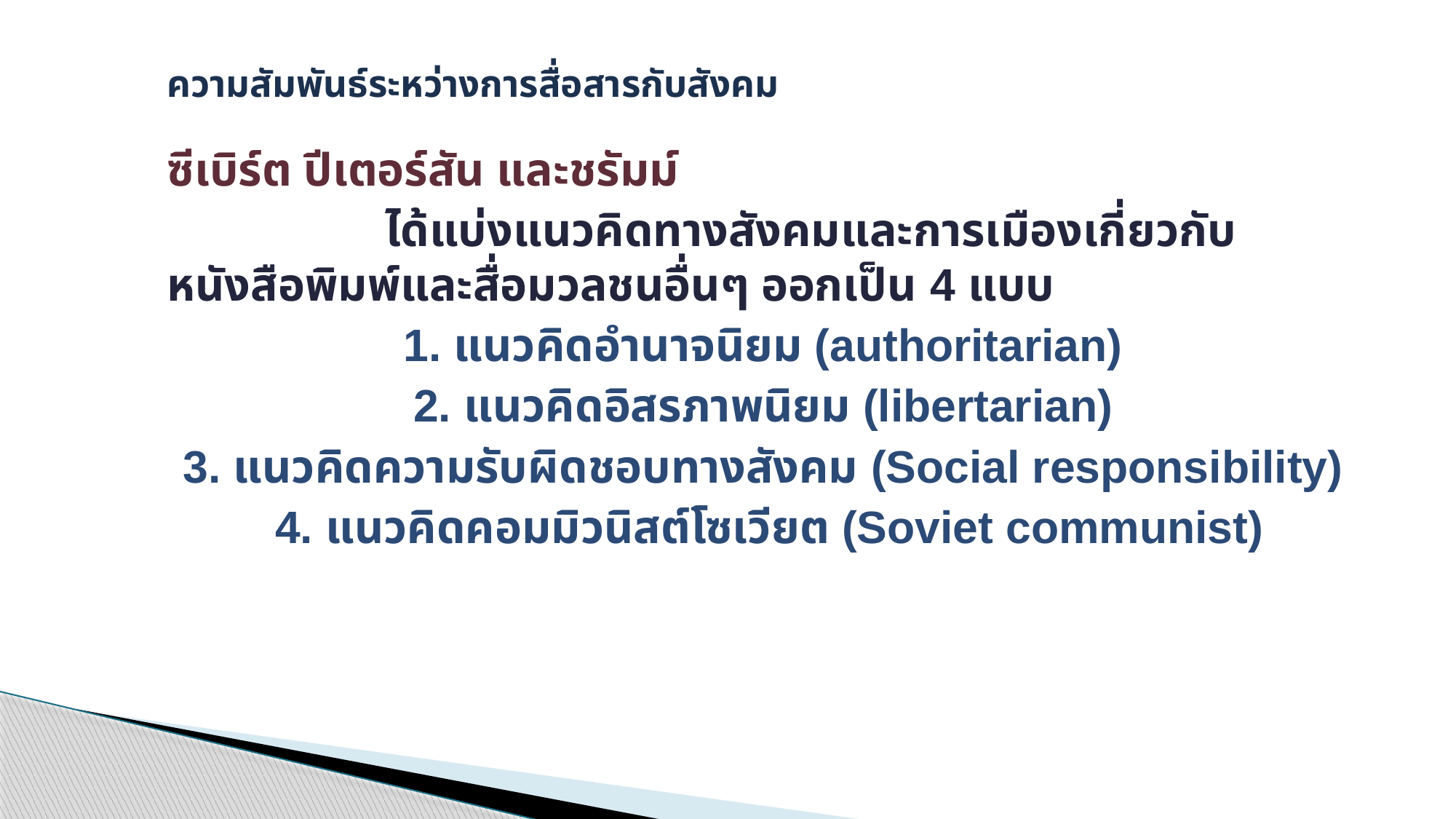

# ความสัมพันธ์ระหว่างการสื่อสารกับสังคม
ซีเบิร์ต ปีเตอร์สัน และชรัมม์
		ได้แบ่งแนวคิดทางสังคมและการเมืองเกี่ยวกับหนังสือพิมพ์และสื่อมวลชนอื่นๆ ออกเป็น 4 แบบ
1. แนวคิดอำนาจนิยม (authoritarian)
2. แนวคิดอิสรภาพนิยม (libertarian)
3. แนวคิดความรับผิดชอบทางสังคม (Social responsibility)
4. แนวคิดคอมมิวนิสต์โซเวียต (Soviet communist)